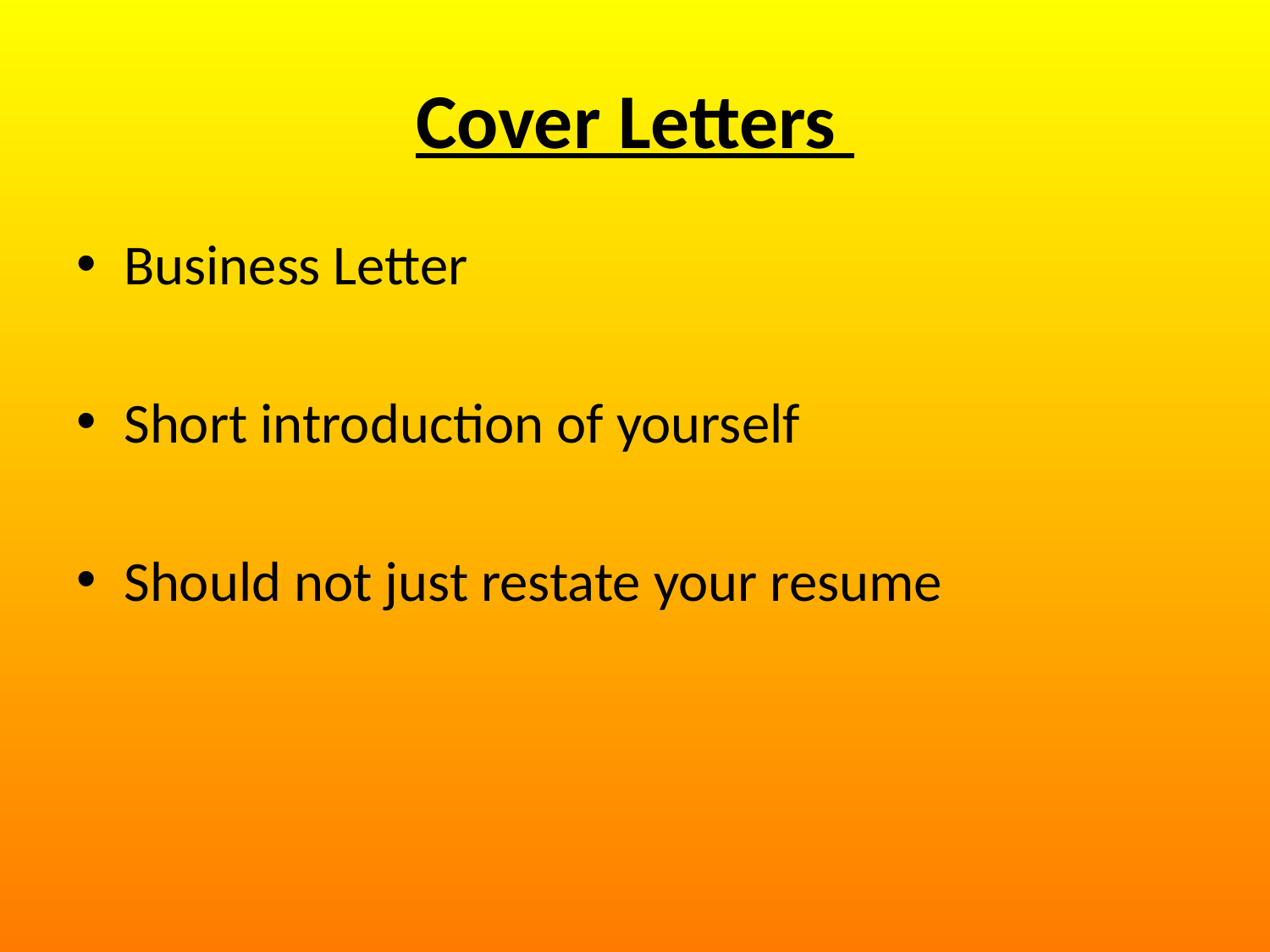

# Cover Letters
Business Letter

Short introduction of yourself

Should not just restate your resume